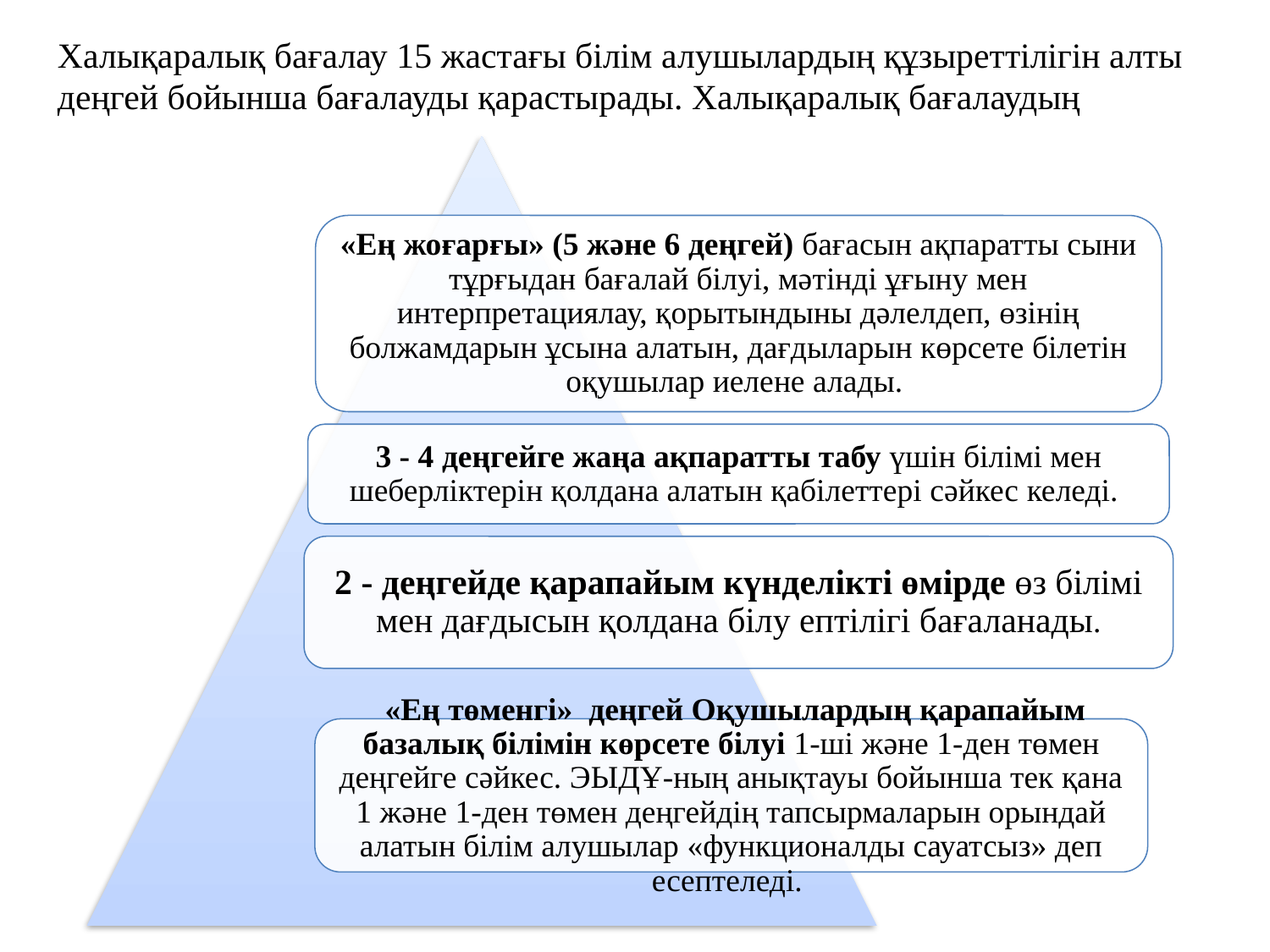

Халықаралық бағалау 15 жастағы білім алушылардың құзыреттілігін алты деңгей бойынша бағалауды қарастырады. Халықаралық бағалаудың
«Ең жоғарғы» (5 және 6 деңгей) бағасын ақпаратты сыни тұрғыдан бағалай білуі, мәтінді ұғыну мен интерпретациялау, қорытындыны дәлелдеп, өзінің болжамдарын ұсына алатын, дағдыларын көрсете білетін оқушылар иелене алады.
3 - 4 деңгейге жаңа ақпаратты табу үшін білімі мен шеберліктерін қолдана алатын қабілеттері сәйкес келеді.
2 - деңгейде қарапайым күнделікті өмірде өз білімі мен дағдысын қолдана білу ептілігі бағаланады.
 «Ең төменгі»  деңгей Оқушылардың қарапайым базалық білімін көрсете білуі 1-ші және 1-ден төмен деңгейге сәйкес. ЭЫДҰ-ның анықтауы бойынша тек қана 1 және 1-ден төмен деңгейдің тапсырмаларын орындай алатын білім алушылар «функционалды сауатсыз» деп есептеледі.